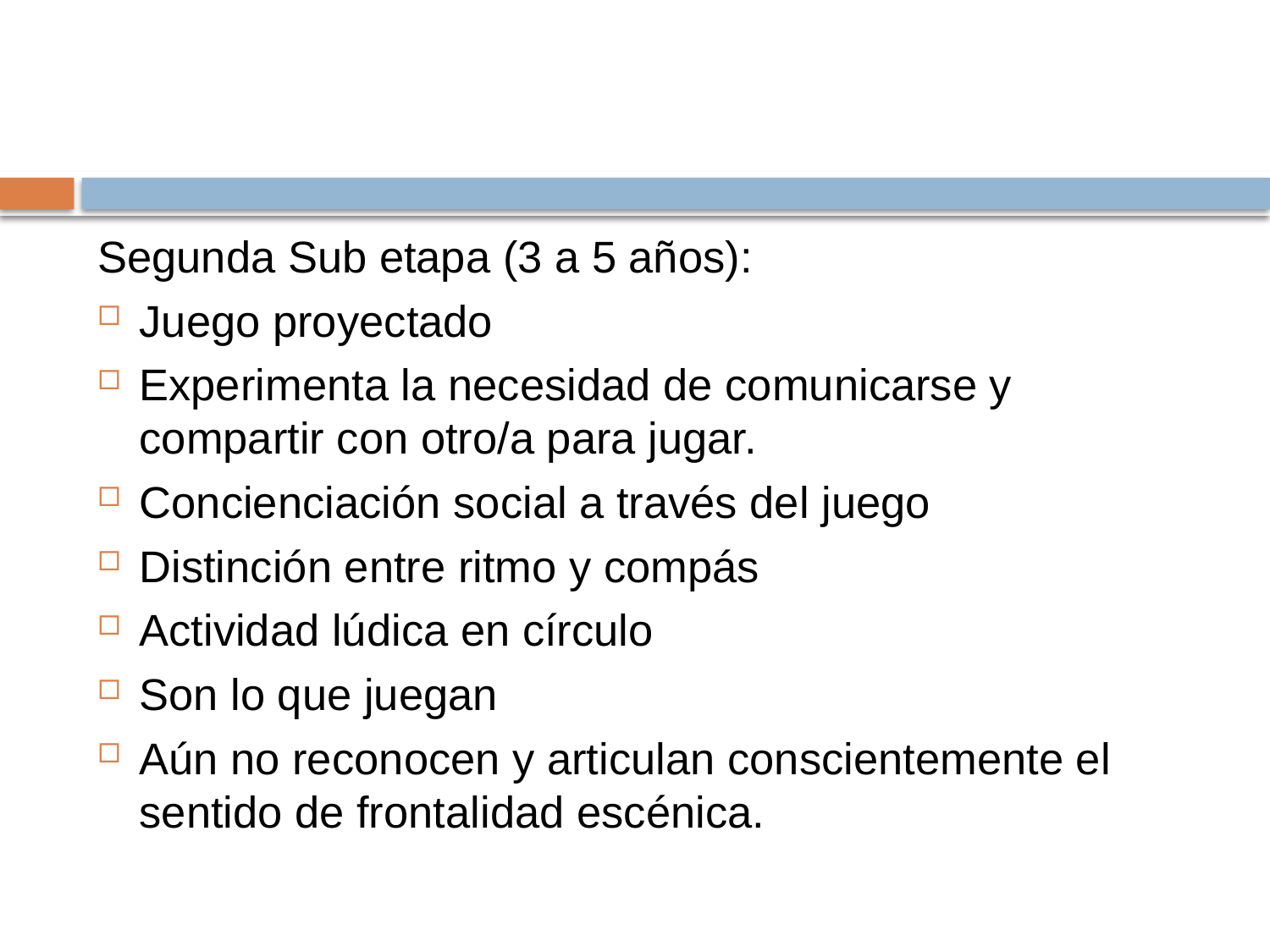

Segunda Sub etapa (3 a 5 años):
Juego proyectado
Experimenta la necesidad de comunicarse y compartir con otro/a para jugar.
Concienciación social a través del juego
Distinción entre ritmo y compás
Actividad lúdica en círculo
Son lo que juegan
Aún no reconocen y articulan conscientemente el sentido de frontalidad escénica.